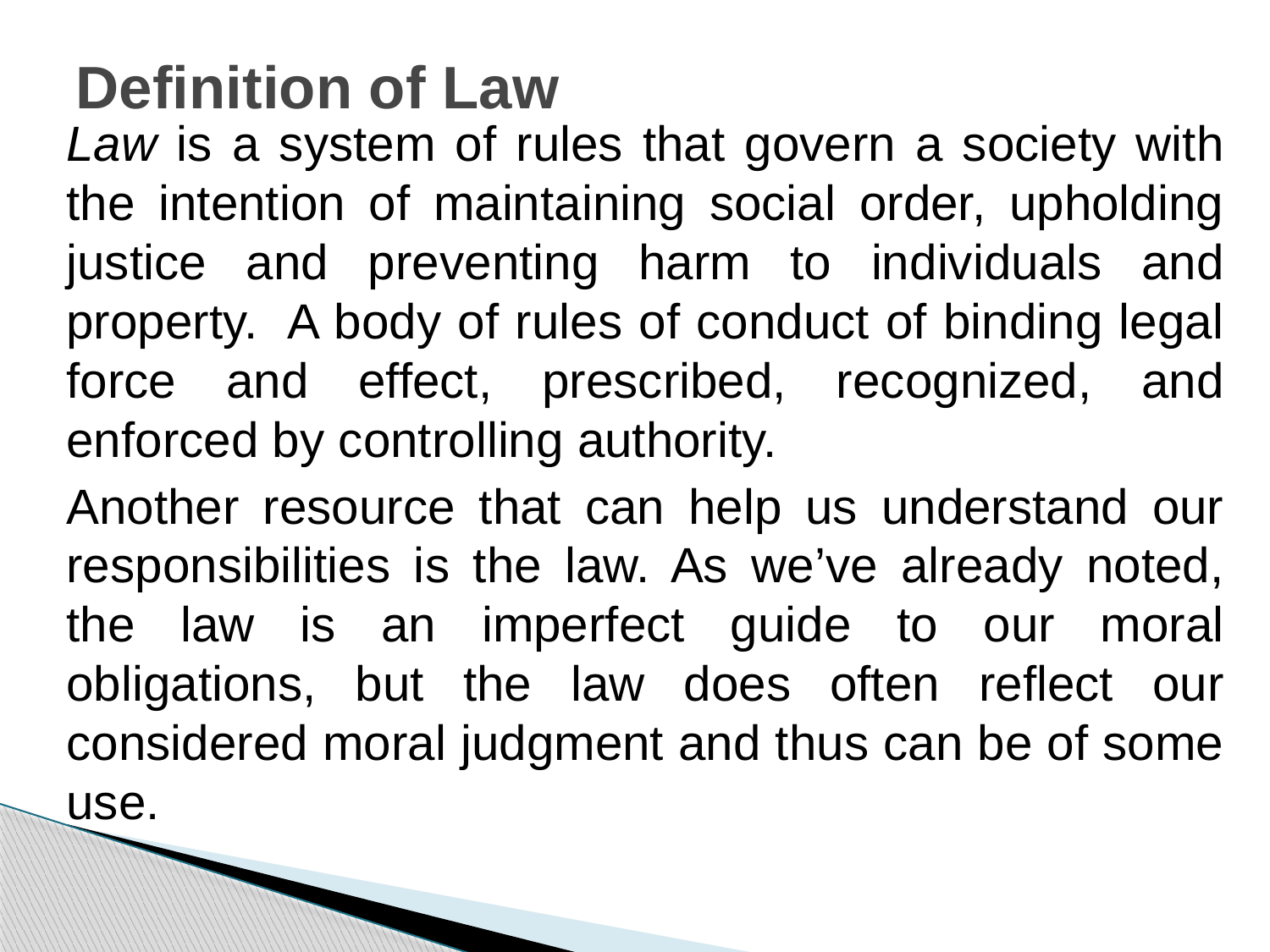

# Definition of Law
Law is a system of rules that govern a society with the intention of maintaining social order, upholding justice and preventing harm to individuals and property.  A body of rules of conduct of binding legal force and effect, prescribed, recognized, and enforced by controlling authority.
Another resource that can help us understand our responsibilities is the law. As we’ve already noted, the law is an imperfect guide to our moral obligations, but the law does often reflect our considered moral judgment and thus can be of some use.